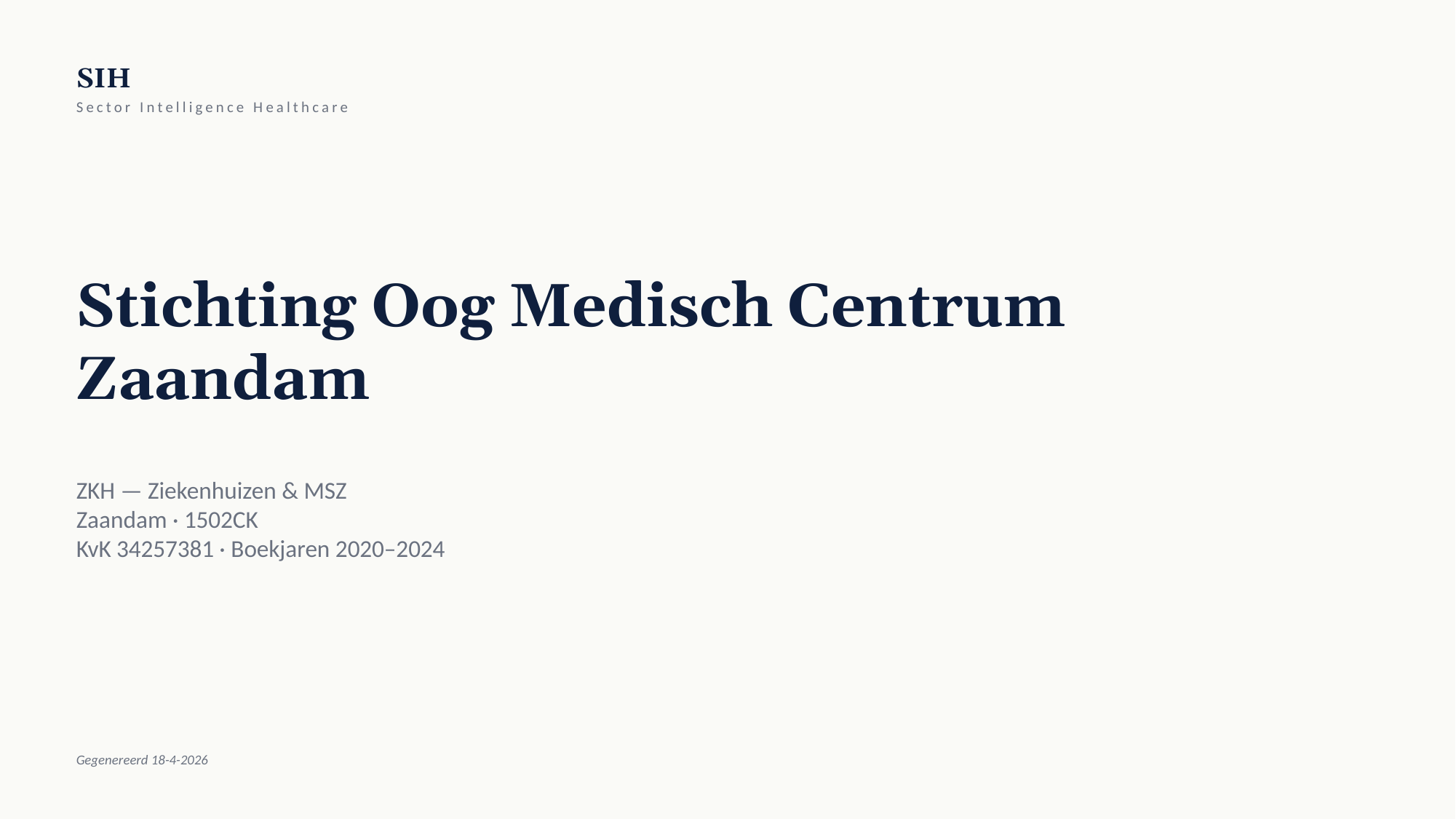

SIH
Sector Intelligence Healthcare
Stichting Oog Medisch Centrum Zaandam
ZKH — Ziekenhuizen & MSZ
Zaandam · 1502CK
KvK 34257381 · Boekjaren 2020–2024
Gegenereerd 18-4-2026